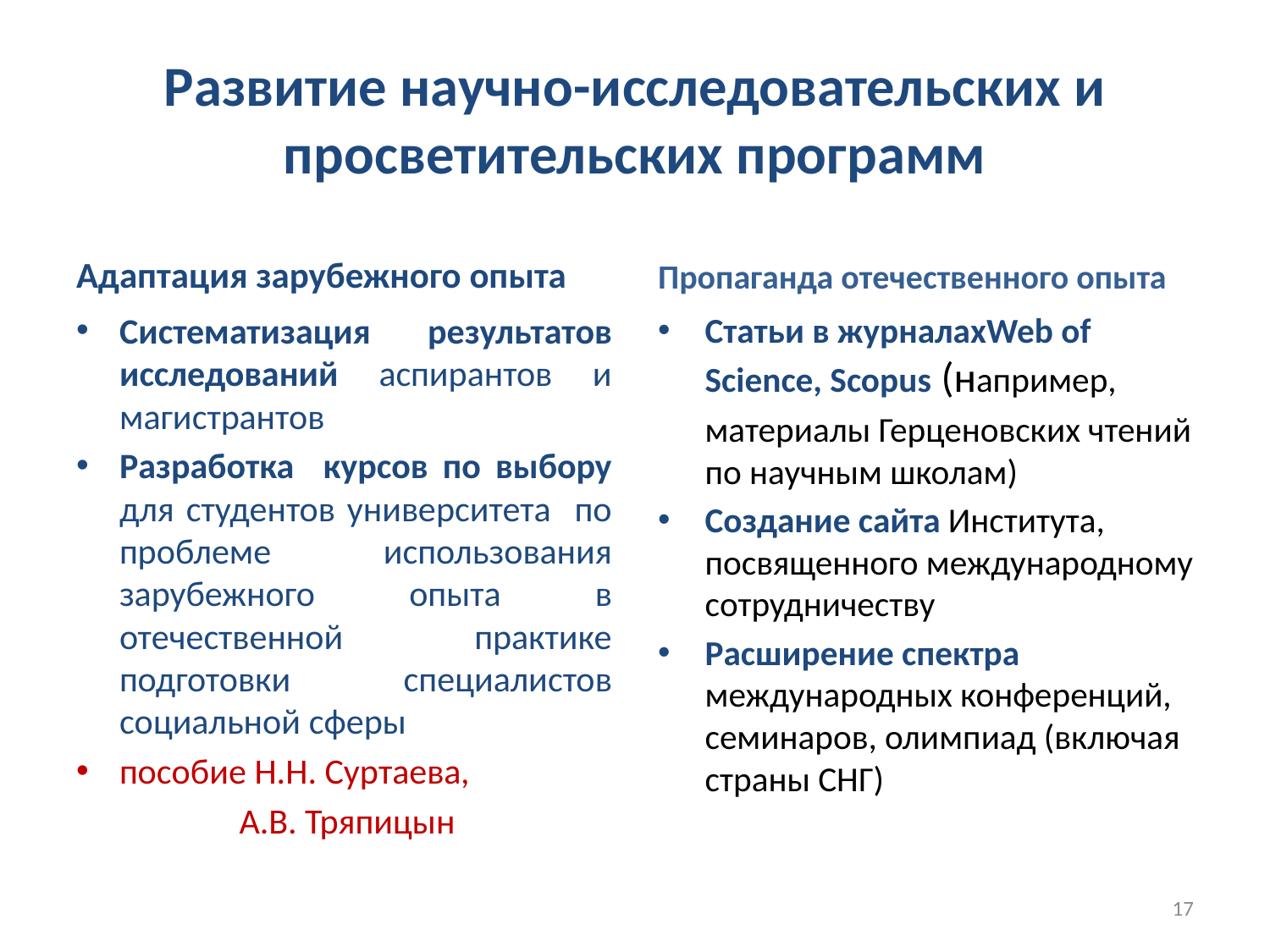

# Развитие научно-исследовательских и просветительских программ
Адаптация зарубежного опыта
Пропаганда отечественного опыта
Систематизация результатов исследований аспирантов и магистрантов
Разработка  курсов по выбору для студентов университета  по проблеме использования зарубежного опыта в отечественной  практике подготовки специалистов социальной сферы
пособие Н.Н. Суртаева,
	       А.В. Тряпицын
Статьи в журналахWeb of Science, Scopus (например,
      материалы Герценовских чтений по научным школам)
Создание сайта Института, посвященного международному сотрудничеству
Расширение спектра международных конференций, семинаров, олимпиад (включая страны СНГ)

17